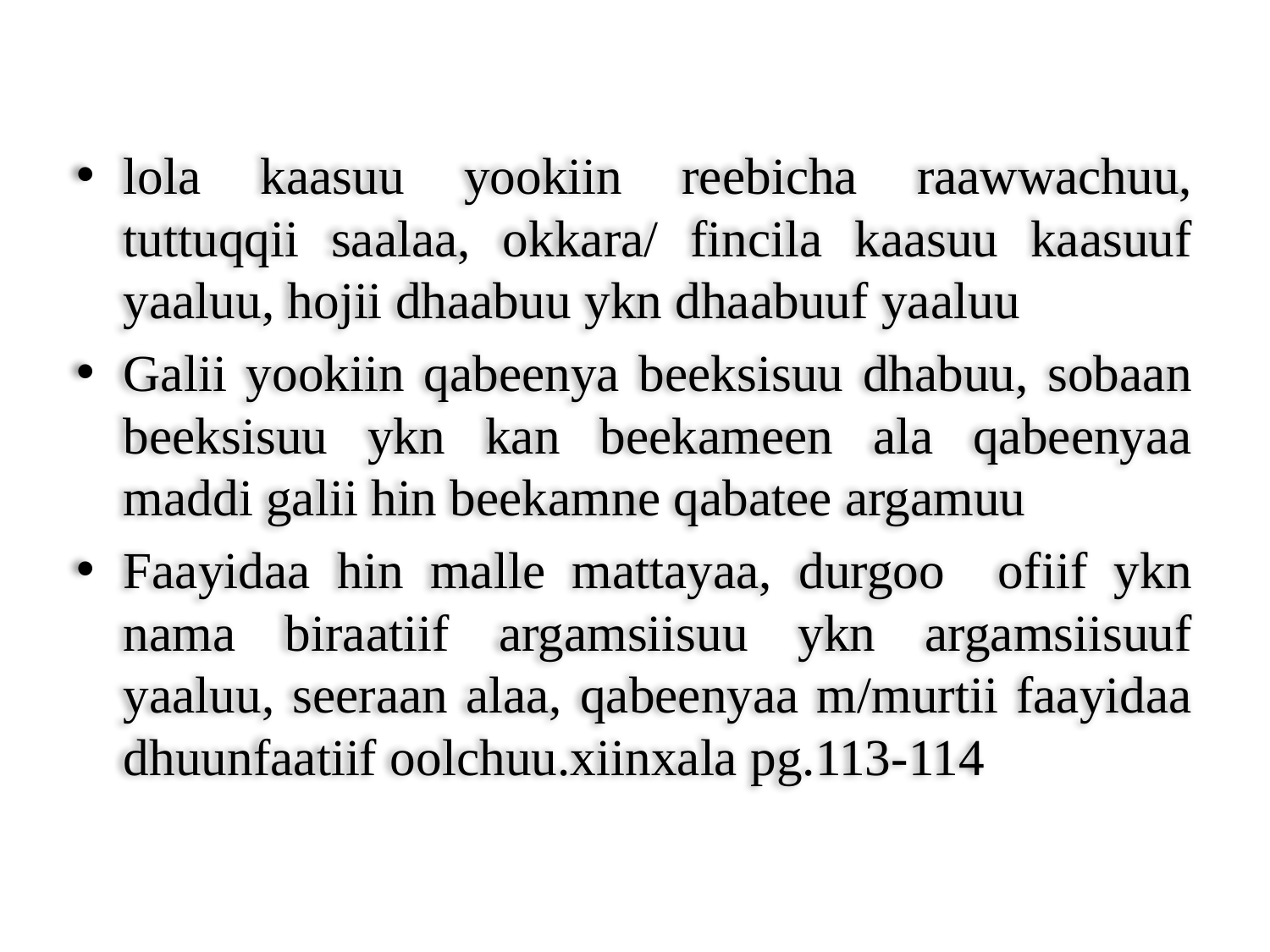

lola kaasuu yookiin reebicha raawwachuu, tuttuqqii saalaa, okkara/ fincila kaasuu kaasuuf yaaluu, hojii dhaabuu ykn dhaabuuf yaaluu
Galii yookiin qabeenya beeksisuu dhabuu, sobaan beeksisuu ykn kan beekameen ala qabeenyaa maddi galii hin beekamne qabatee argamuu
Faayidaa hin malle mattayaa, durgoo  ofiif ykn nama biraatiif argamsiisuu ykn argamsiisuuf yaaluu, seeraan alaa, qabeenyaa m/murtii faayidaa dhuunfaatiif oolchuu.xiinxala pg.113-114